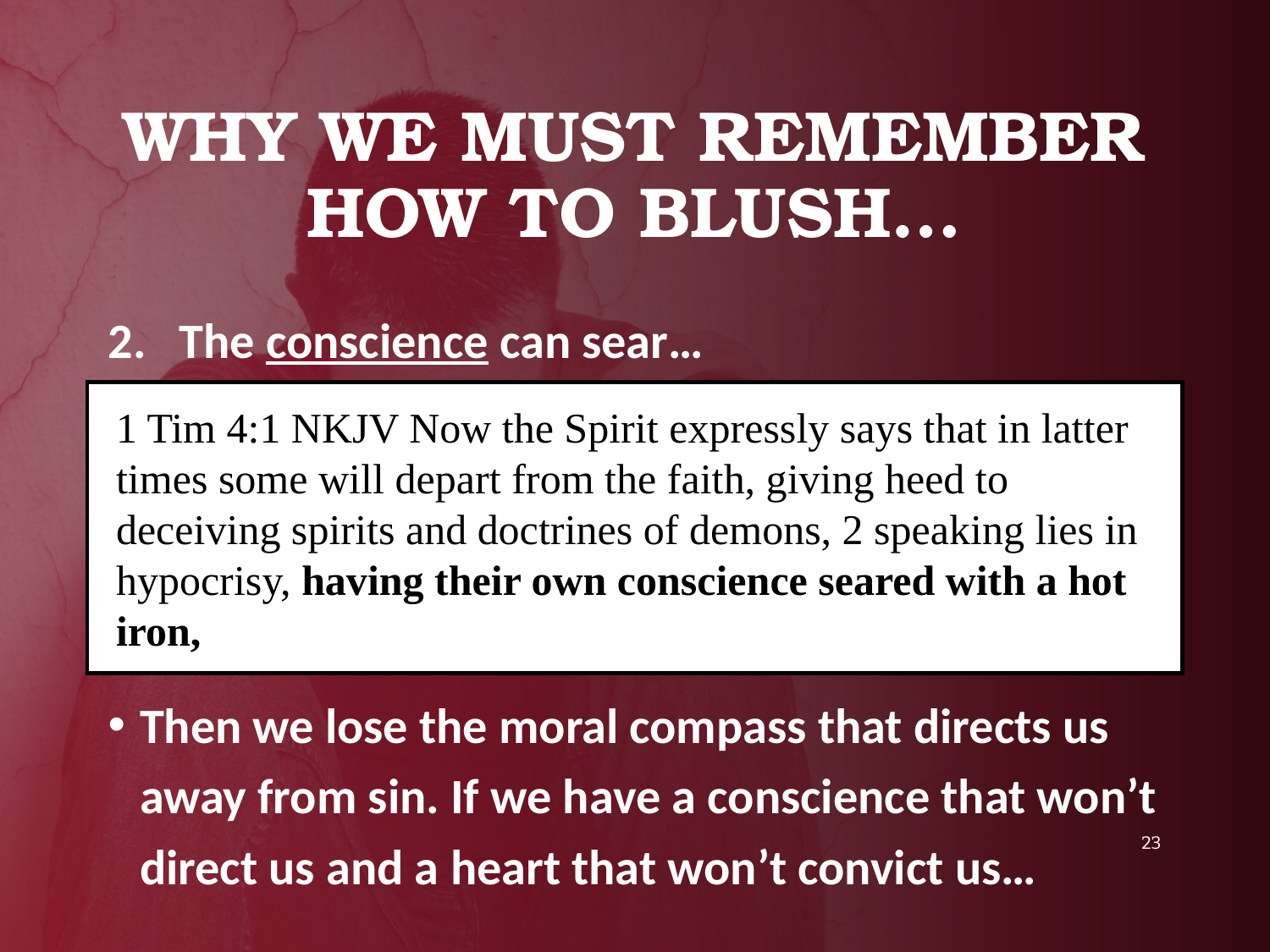

# Why we must remember how to blush…
The conscience can sear…

Then we lose the moral compass that directs us away from sin. If we have a conscience that won’t direct us and a heart that won’t convict us…
1 Tim 4:1 NKJV Now the Spirit expressly says that in latter times some will depart from the faith, giving heed to deceiving spirits and doctrines of demons, 2 speaking lies in hypocrisy, having their own conscience seared with a hot iron,
23